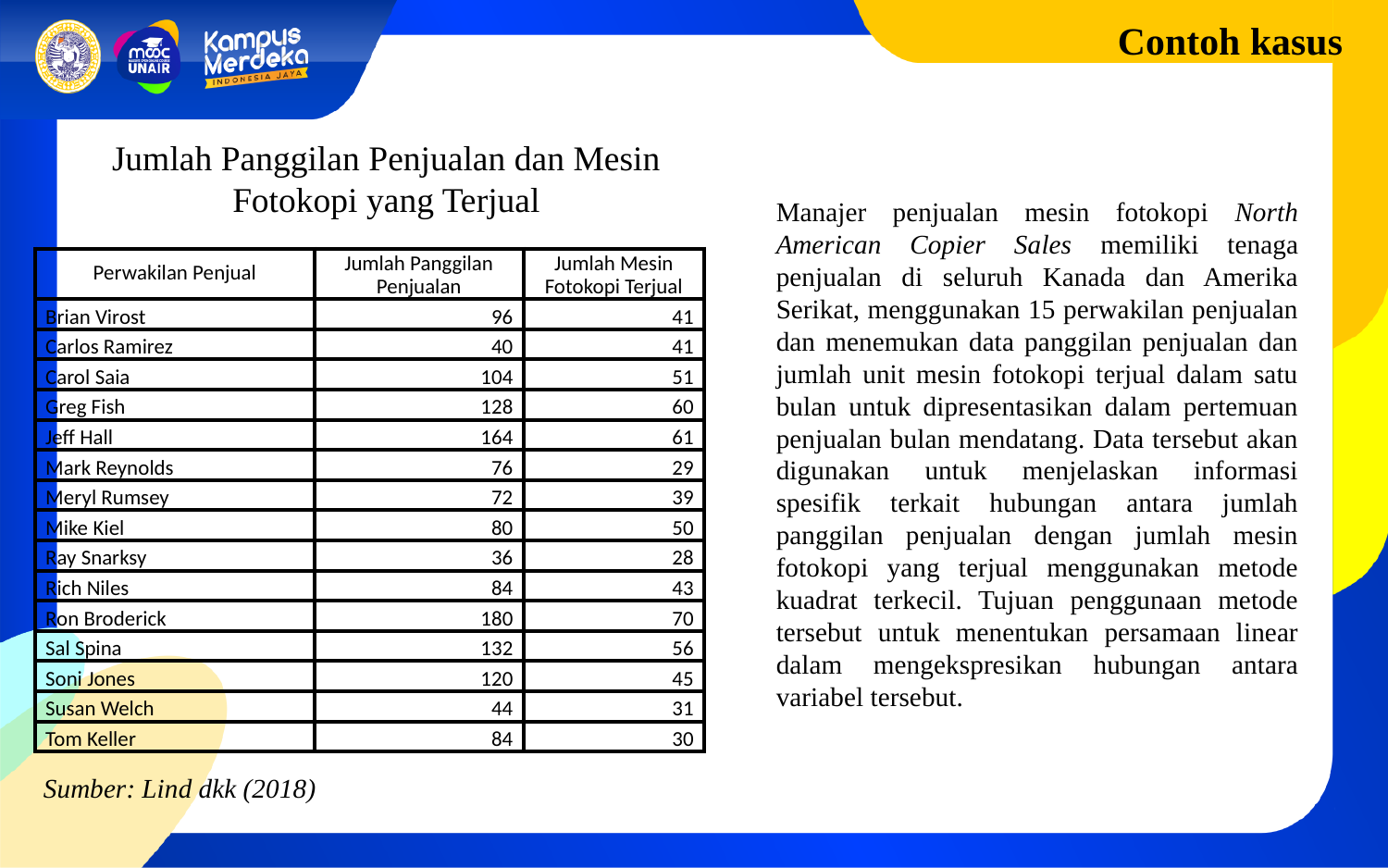

Contoh kasus
Jumlah Panggilan Penjualan dan Mesin Fotokopi yang Terjual
Manajer penjualan mesin fotokopi North American Copier Sales memiliki tenaga penjualan di seluruh Kanada dan Amerika Serikat, menggunakan 15 perwakilan penjualan dan menemukan data panggilan penjualan dan jumlah unit mesin fotokopi terjual dalam satu bulan untuk dipresentasikan dalam pertemuan penjualan bulan mendatang. Data tersebut akan digunakan untuk menjelaskan informasi spesifik terkait hubungan antara jumlah panggilan penjualan dengan jumlah mesin fotokopi yang terjual menggunakan metode kuadrat terkecil. Tujuan penggunaan metode tersebut untuk menentukan persamaan linear dalam mengekspresikan hubungan antara variabel tersebut.
| Perwakilan Penjual | Jumlah Panggilan Penjualan | Jumlah Mesin Fotokopi Terjual |
| --- | --- | --- |
| Brian Virost | 96 | 41 |
| Carlos Ramirez | 40 | 41 |
| Carol Saia | 104 | 51 |
| Greg Fish | 128 | 60 |
| Jeff Hall | 164 | 61 |
| Mark Reynolds | 76 | 29 |
| Meryl Rumsey | 72 | 39 |
| Mike Kiel | 80 | 50 |
| Ray Snarksy | 36 | 28 |
| Rich Niles | 84 | 43 |
| Ron Broderick | 180 | 70 |
| Sal Spina | 132 | 56 |
| Soni Jones | 120 | 45 |
| Susan Welch | 44 | 31 |
| Tom Keller | 84 | 30 |
Sumber: Lind dkk (2018)